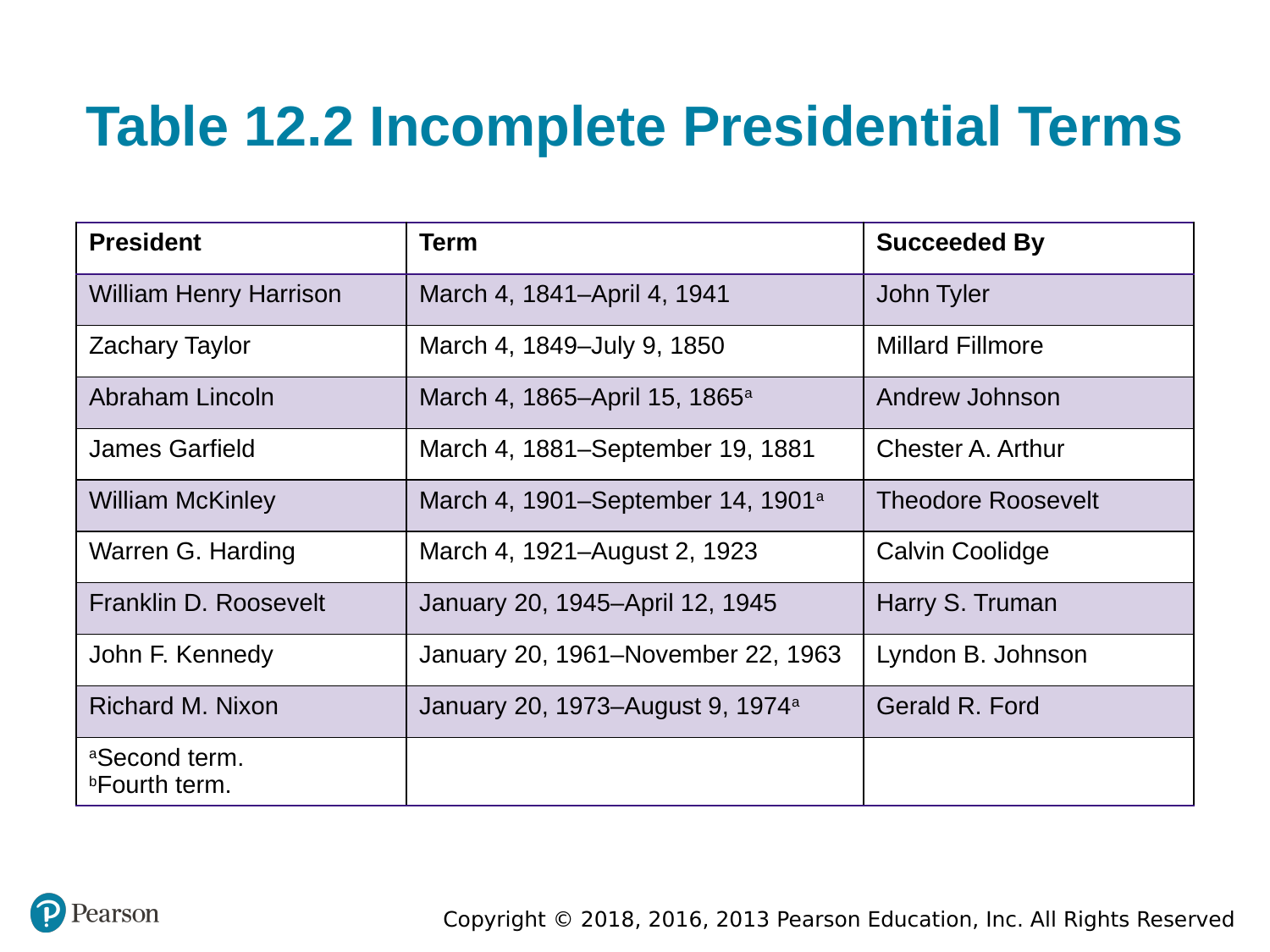

# Table 12.2 Incomplete Presidential Terms
| President | Term | Succeeded By |
| --- | --- | --- |
| William Henry Harrison | March 4, 1841–April 4, 1941 | John Tyler |
| Zachary Taylor | March 4, 1849–July 9, 1850 | Millard Fillmore |
| Abraham Lincoln | March 4, 1865–April 15, 1865a | Andrew Johnson |
| James Garfield | March 4, 1881–September 19, 1881 | Chester A. Arthur |
| William McKinley | March 4, 1901–September 14, 1901a | Theodore Roosevelt |
| Warren G. Harding | March 4, 1921–August 2, 1923 | Calvin Coolidge |
| Franklin D. Roosevelt | January 20, 1945–April 12, 1945 | Harry S. Truman |
| John F. Kennedy | January 20, 1961–November 22, 1963 | Lyndon B. Johnson |
| Richard M. Nixon | January 20, 1973–August 9, 1974a | Gerald R. Ford |
| aSecond term. bFourth term. |  |  |